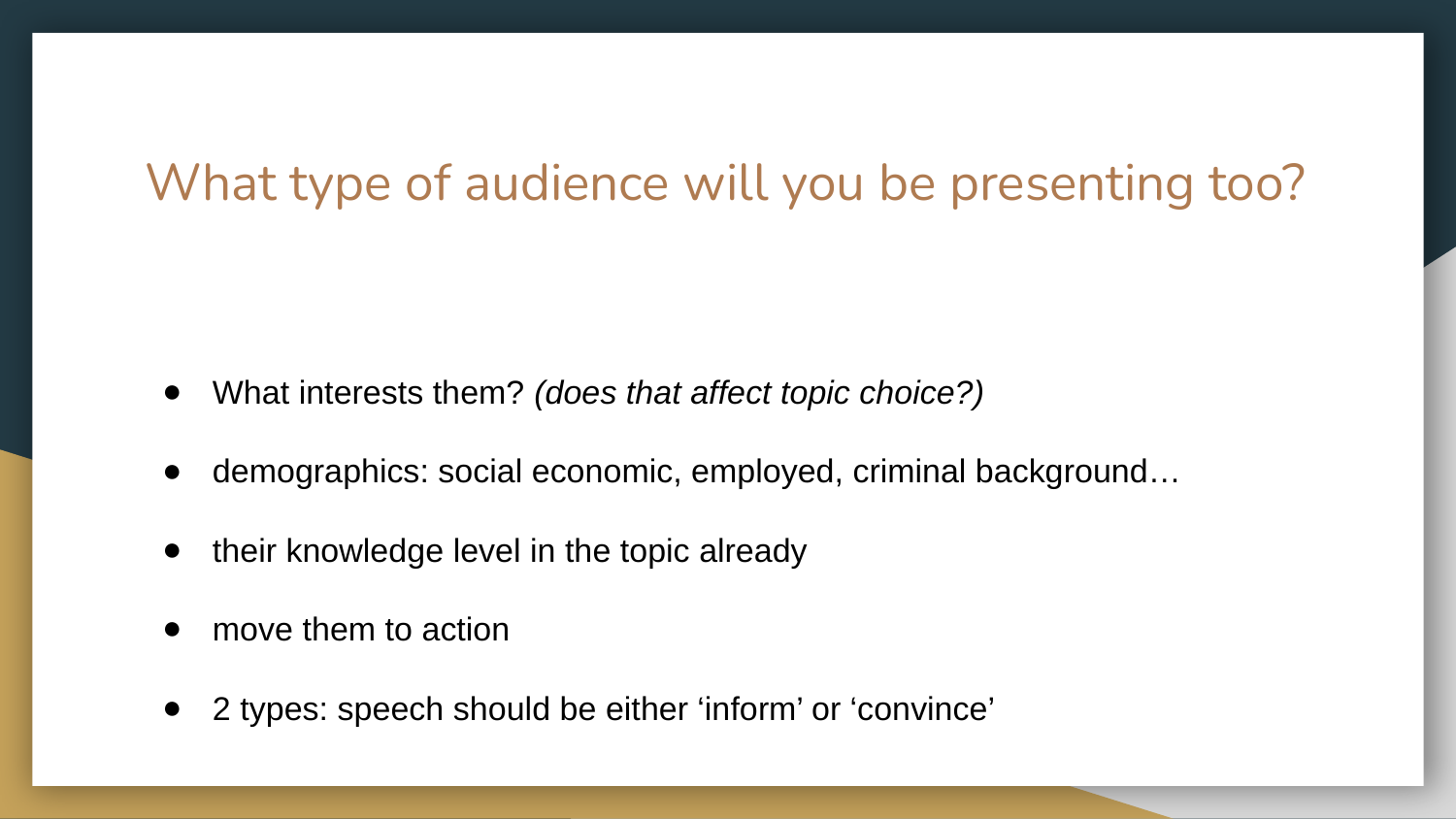

# What type of audience will you be presenting too?
What interests them? (does that affect topic choice?)
demographics: social economic, employed, criminal background…
their knowledge level in the topic already
move them to action
2 types: speech should be either ‘inform’ or ‘convince’